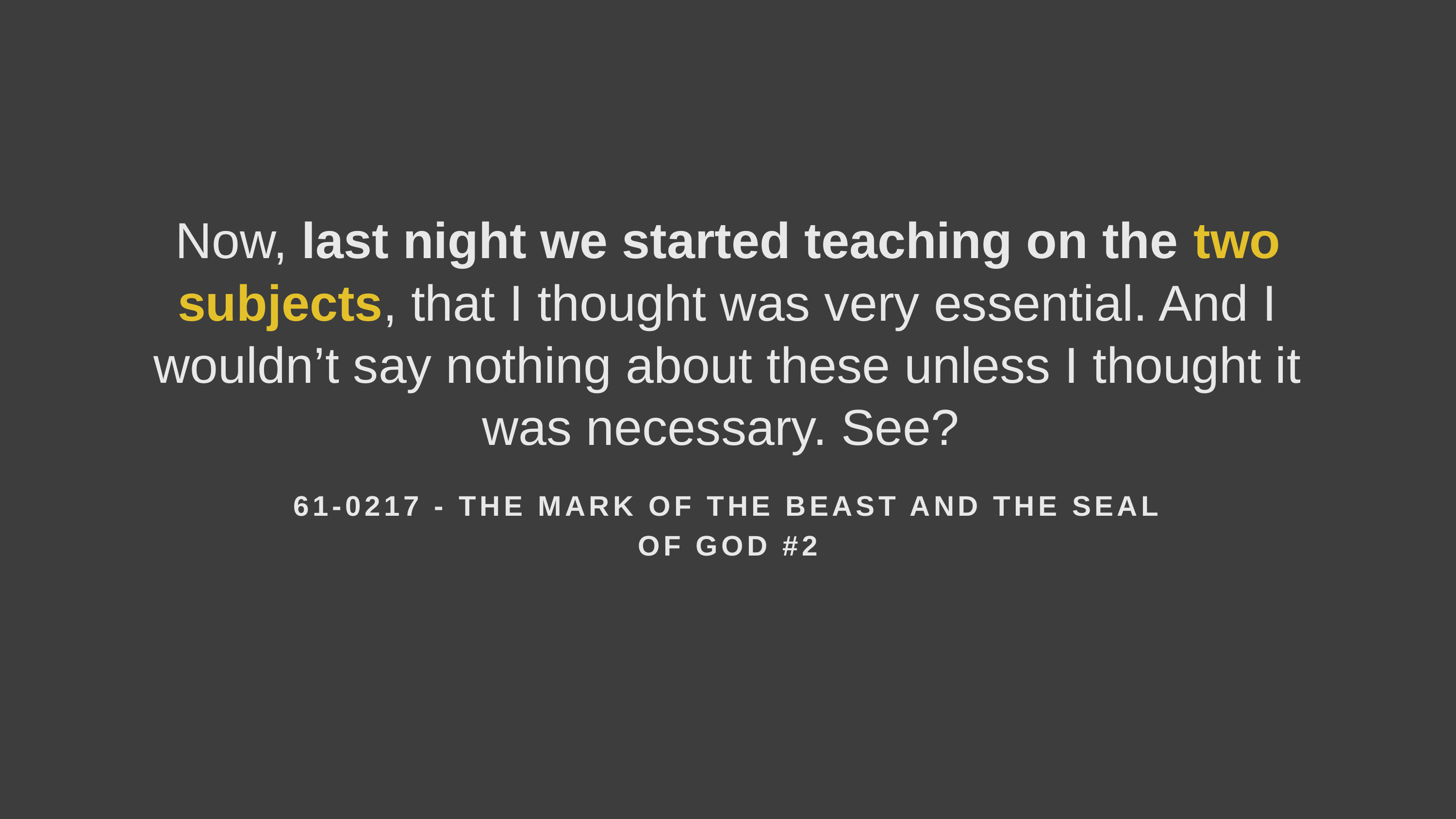

Now, last night we started teaching on the two subjects, that I thought was very essential. And I wouldn’t say nothing about these unless I thought it was necessary. See?
61-0217 - THE MARK OF THE BEAST AND THE SEAL OF GOD #2